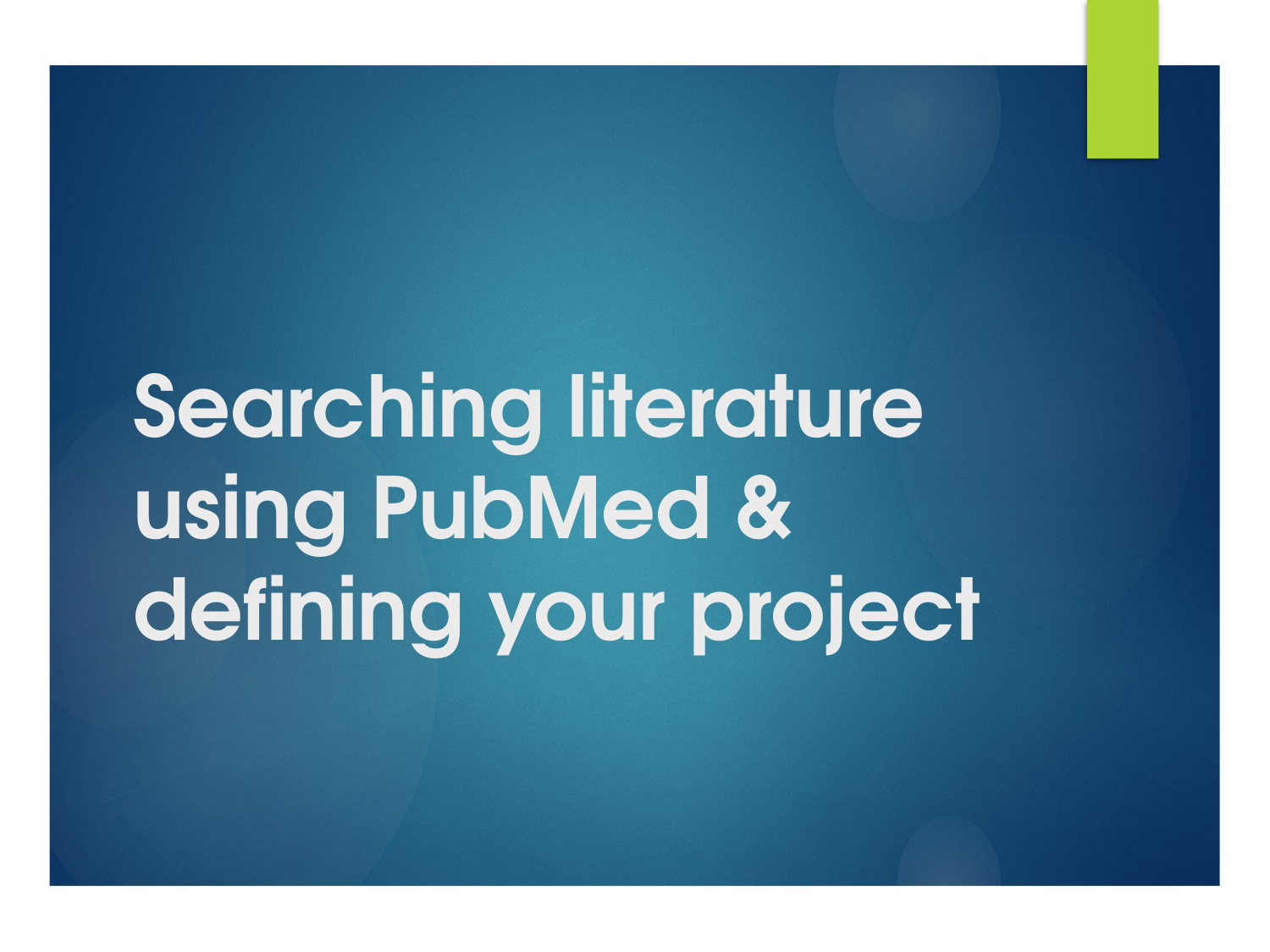

# Searching literature using PubMed & defining your project